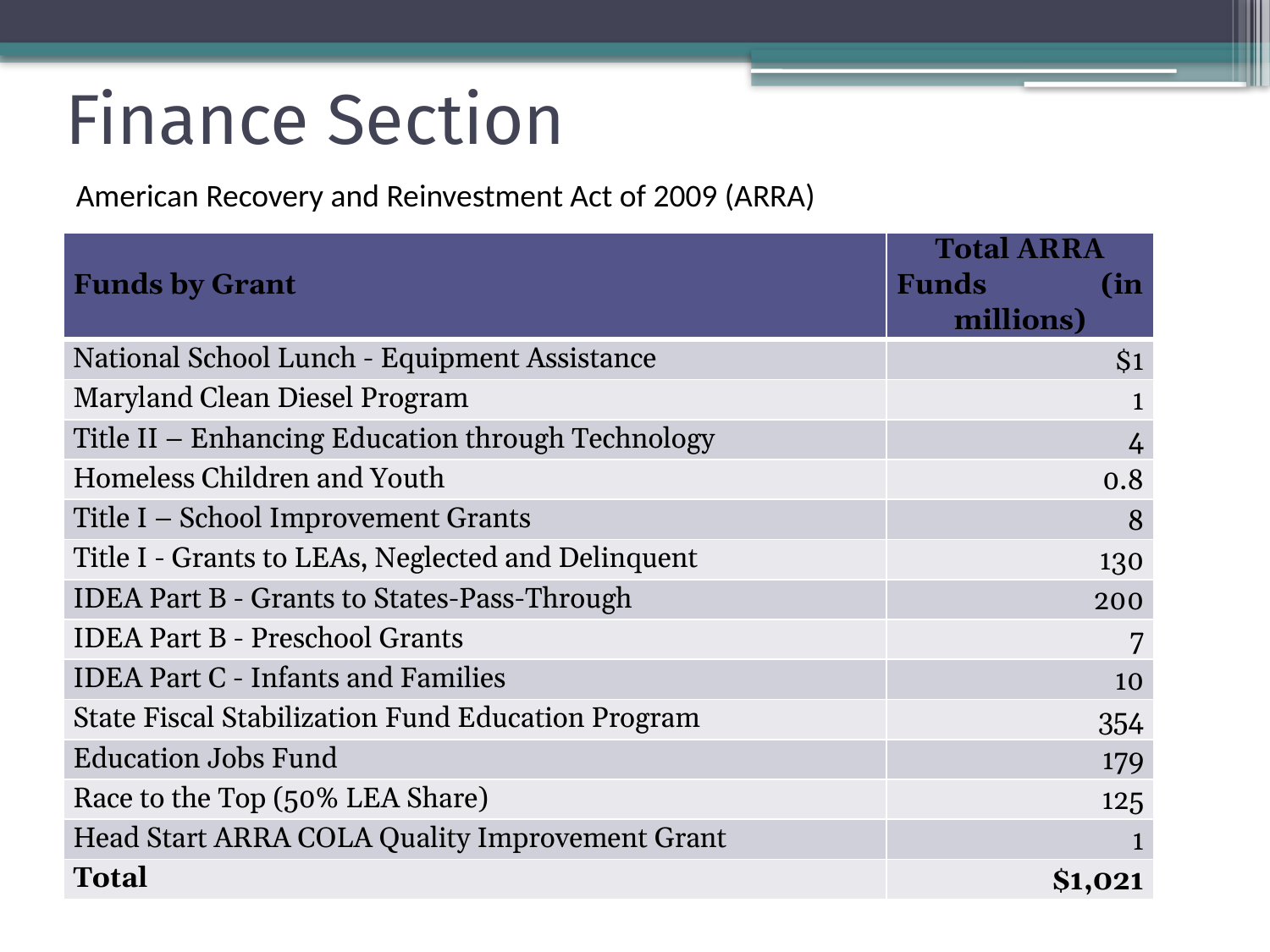

# Finance Section
American Recovery and Reinvestment Act of 2009 (ARRA)
| Funds by Grant | Total ARRA Funds (in millions) |
| --- | --- |
| National School Lunch - Equipment Assistance | $1 |
| Maryland Clean Diesel Program | 1 |
| Title II – Enhancing Education through Technology | 4 |
| Homeless Children and Youth | 0.8 |
| Title I – School Improvement Grants | 8 |
| Title I - Grants to LEAs, Neglected and Delinquent | 130 |
| IDEA Part B - Grants to States-Pass-Through | 200 |
| IDEA Part B - Preschool Grants | 7 |
| IDEA Part C - Infants and Families | 10 |
| State Fiscal Stabilization Fund Education Program | 354 |
| Education Jobs Fund | 179 |
| Race to the Top (50% LEA Share) | 125 |
| Head Start ARRA COLA Quality Improvement Grant | 1 |
| Total | $1,021 |